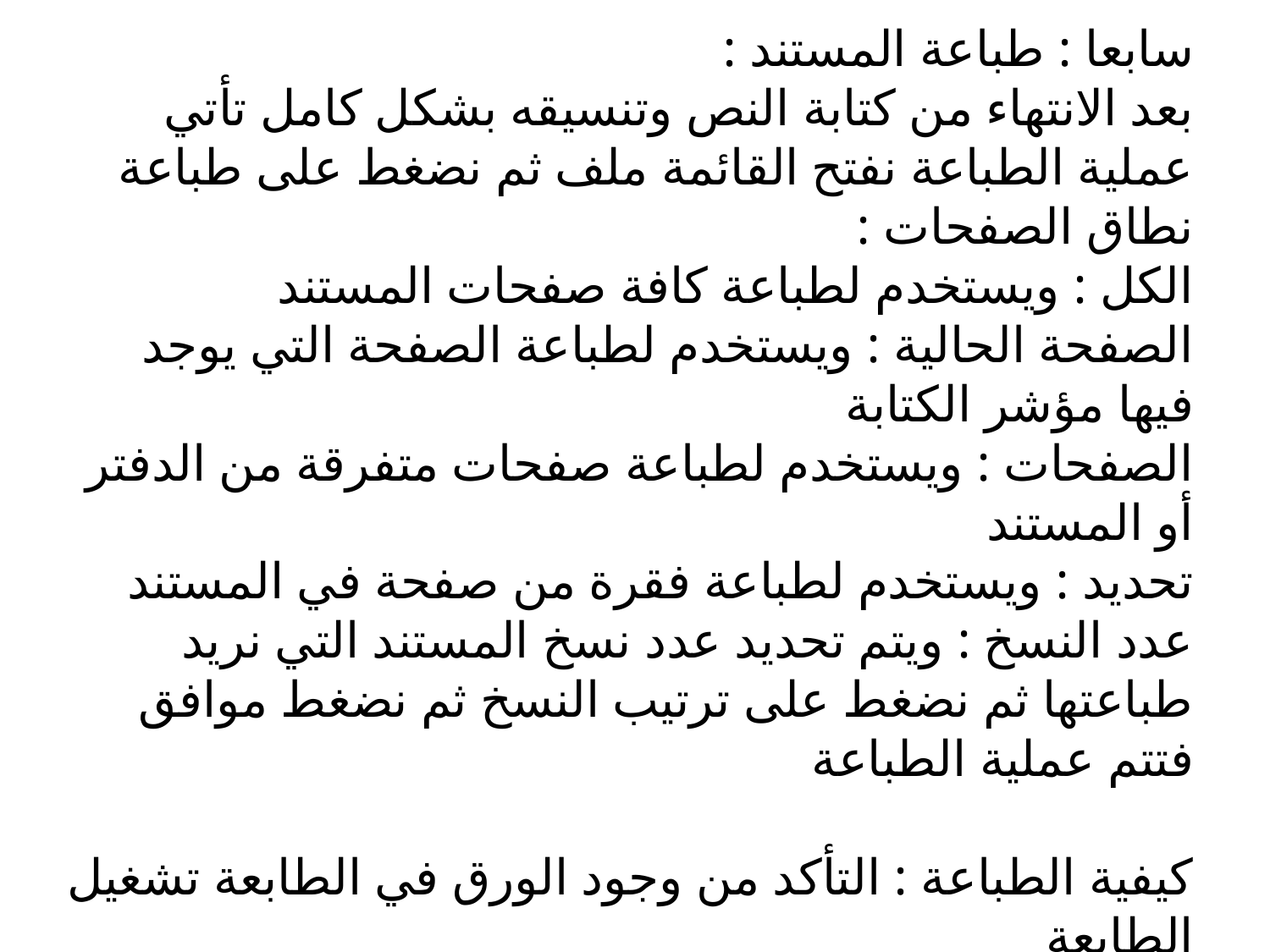

سابعا : طباعة المستند :
بعد الانتهاء من كتابة النص وتنسيقه بشكل كامل تأتي عملية الطباعة نفتح القائمة ملف ثم نضغط على طباعة
نطاق الصفحات :
الكل : ويستخدم لطباعة كافة صفحات المستند
الصفحة الحالية : ويستخدم لطباعة الصفحة التي يوجد فيها مؤشر الكتابة
الصفحات : ويستخدم لطباعة صفحات متفرقة من الدفتر أو المستند
تحديد : ويستخدم لطباعة فقرة من صفحة في المستند
عدد النسخ : ويتم تحديد عدد نسخ المستند التي نريد طباعتها ثم نضغط على ترتيب النسخ ثم نضغط موافق فتتم عملية الطباعة

كيفية الطباعة : التأكد من وجود الورق في الطابعة تشغيل الطابعة
نضغط على زر طباعة في شريط الأدوات القياسي